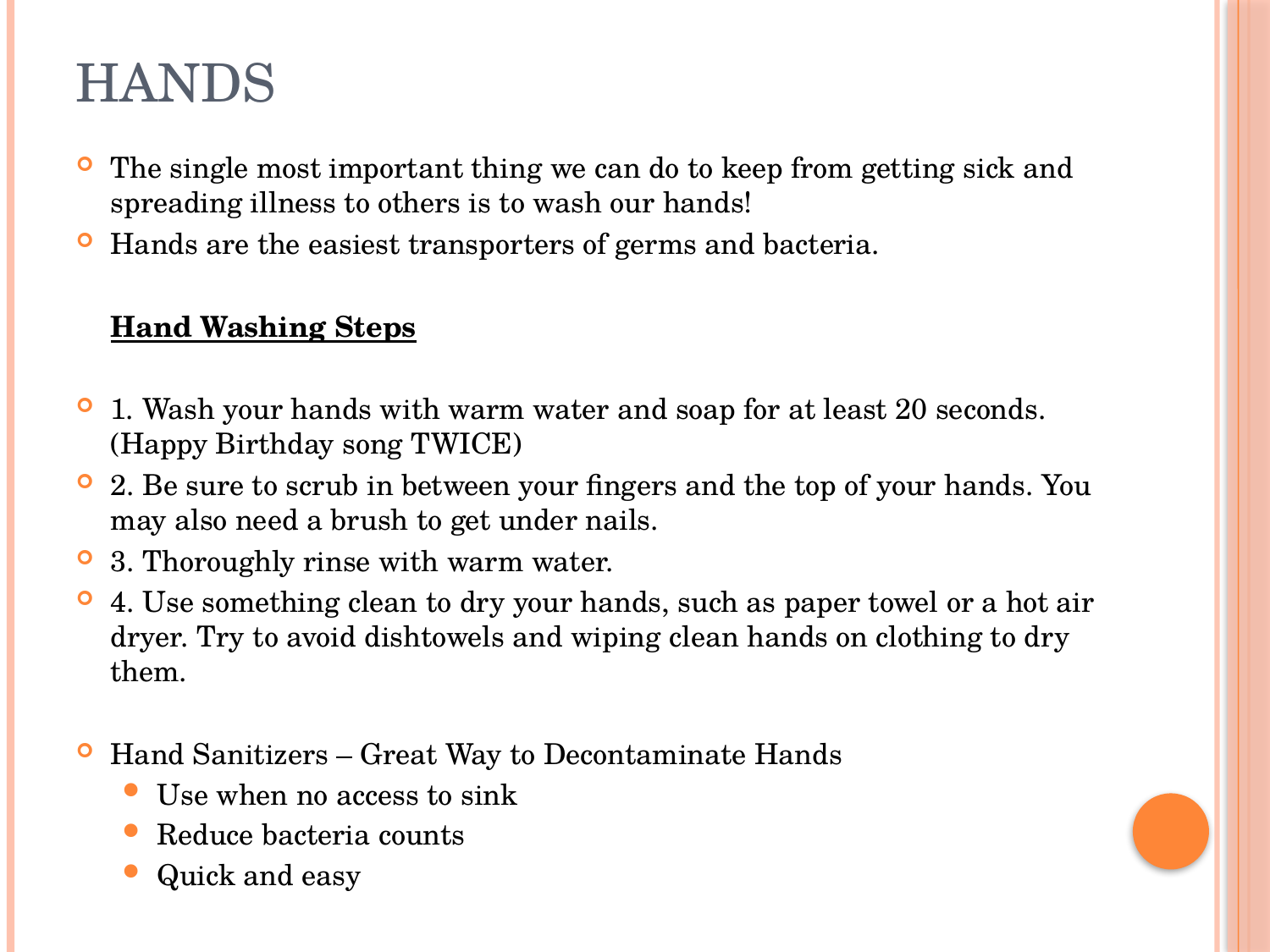

# Hands
The single most important thing we can do to keep from getting sick and spreading illness to others is to wash our hands!
Hands are the easiest transporters of germs and bacteria.

				Hand Washing Steps

1. Wash your hands with warm water and soap for at least 20 seconds. (Happy Birthday song TWICE)
2. Be sure to scrub in between your fingers and the top of your hands. You may also need a brush to get under nails.
3. Thoroughly rinse with warm water.
4. Use something clean to dry your hands, such as paper towel or a hot air dryer. Try to avoid dishtowels and wiping clean hands on clothing to dry them.

Hand Sanitizers – Great Way to Decontaminate Hands
Use when no access to sink
Reduce bacteria counts
Quick and easy